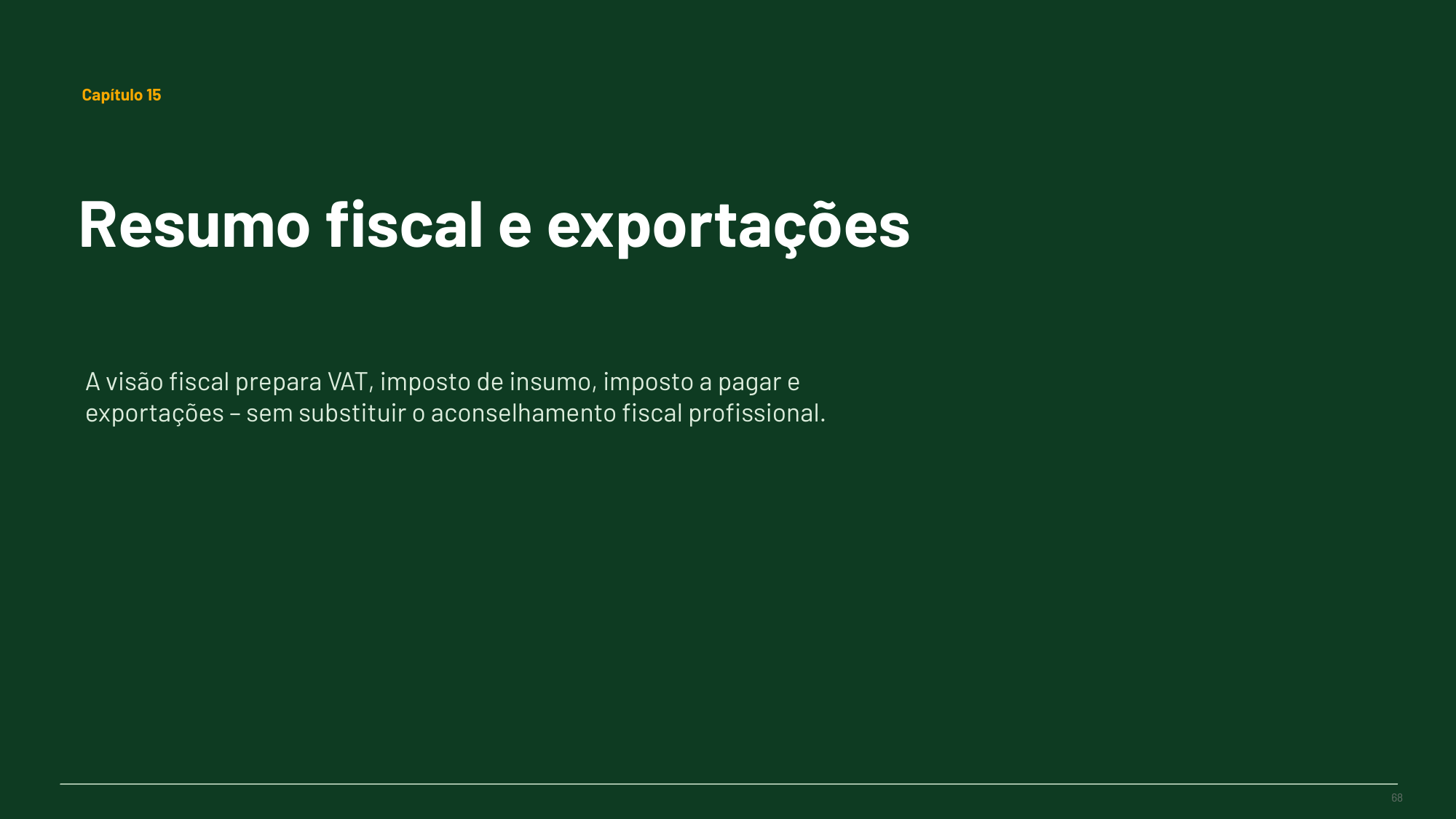

MovePilot Pro 4.0
Capítulo 15
Resumo fiscal e exportações
A visão fiscal prepara VAT, imposto de insumo, imposto a pagar e exportações – sem substituir o aconselhamento fiscal profissional.

68